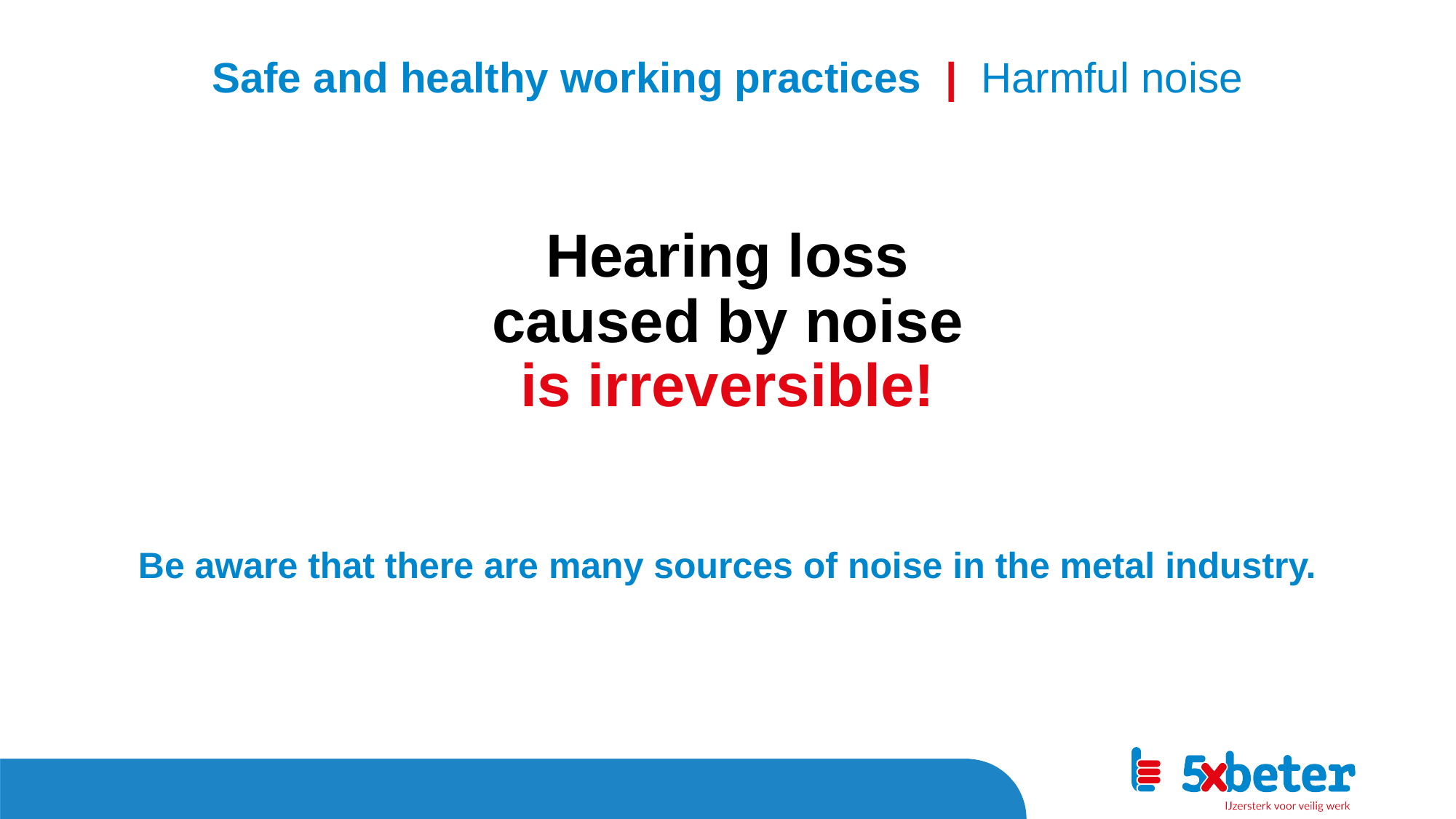

Safe and healthy working practices  |  Harmful noise
Hearing loss
caused by noise
is irreversible!
Be aware that there are many sources of noise in the metal industry.